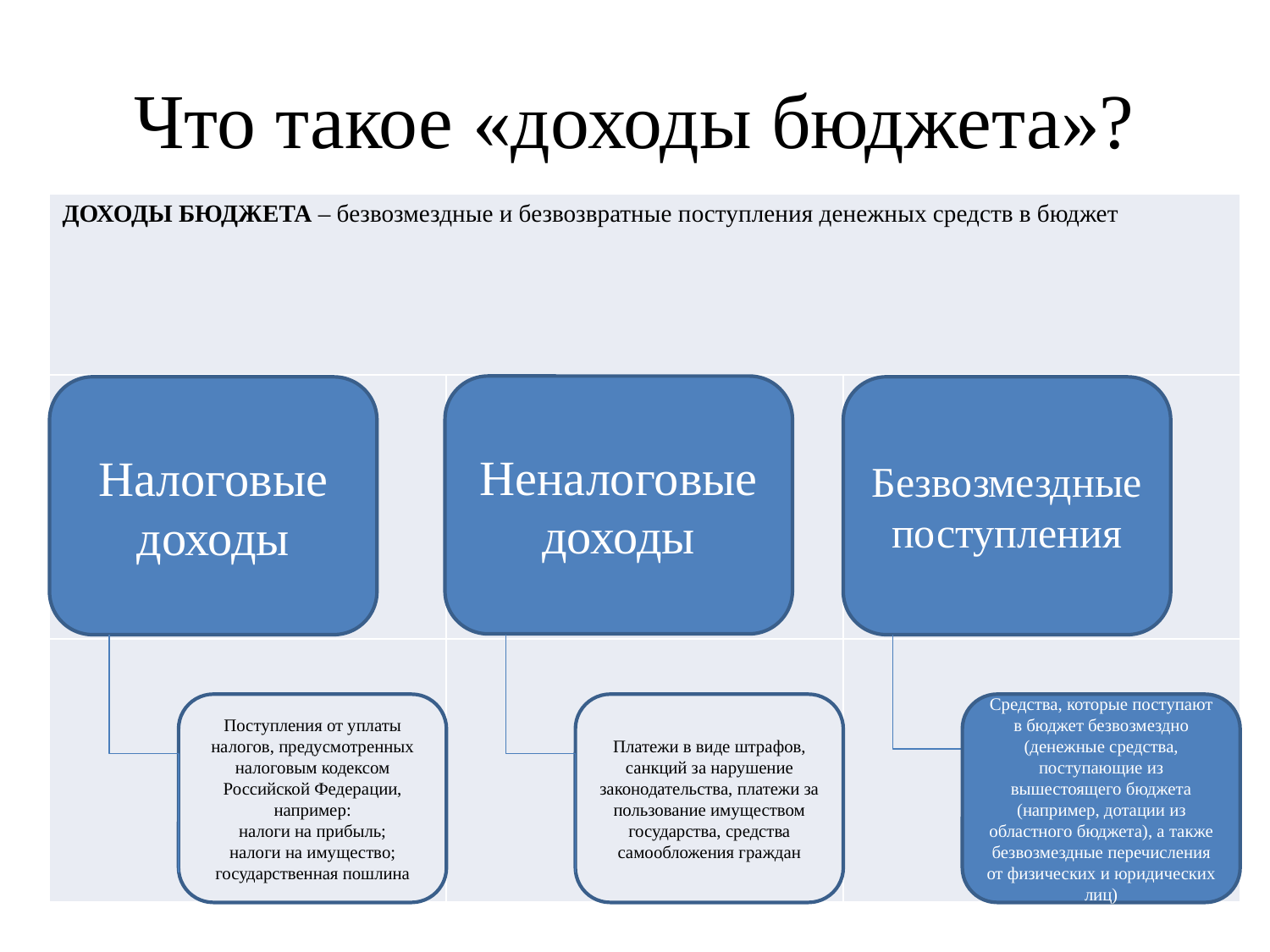

# Что такое «доходы бюджета»?
| ДОХОДЫ БЮДЖЕТА – безвозмездные и безвозвратные поступления денежных средств в бюджет |  |  |
| --- | --- | --- |
|  |  |  |
|  |  |  |
Неналоговые доходы
Налоговые доходы
Безвозмездные поступления
Поступления от уплаты налогов, предусмотренных налоговым кодексом Российской Федерации, например:
налоги на прибыль;
налоги на имущество;
государственная пошлина
Платежи в виде штрафов, санкций за нарушение законодательства, платежи за пользование имуществом государства, средства самообложения граждан
Средства, которые поступают в бюджет безвозмездно (денежные средства, поступающие из вышестоящего бюджета (например, дотации из областного бюджета), а также безвозмездные перечисления от физических и юридических лиц)